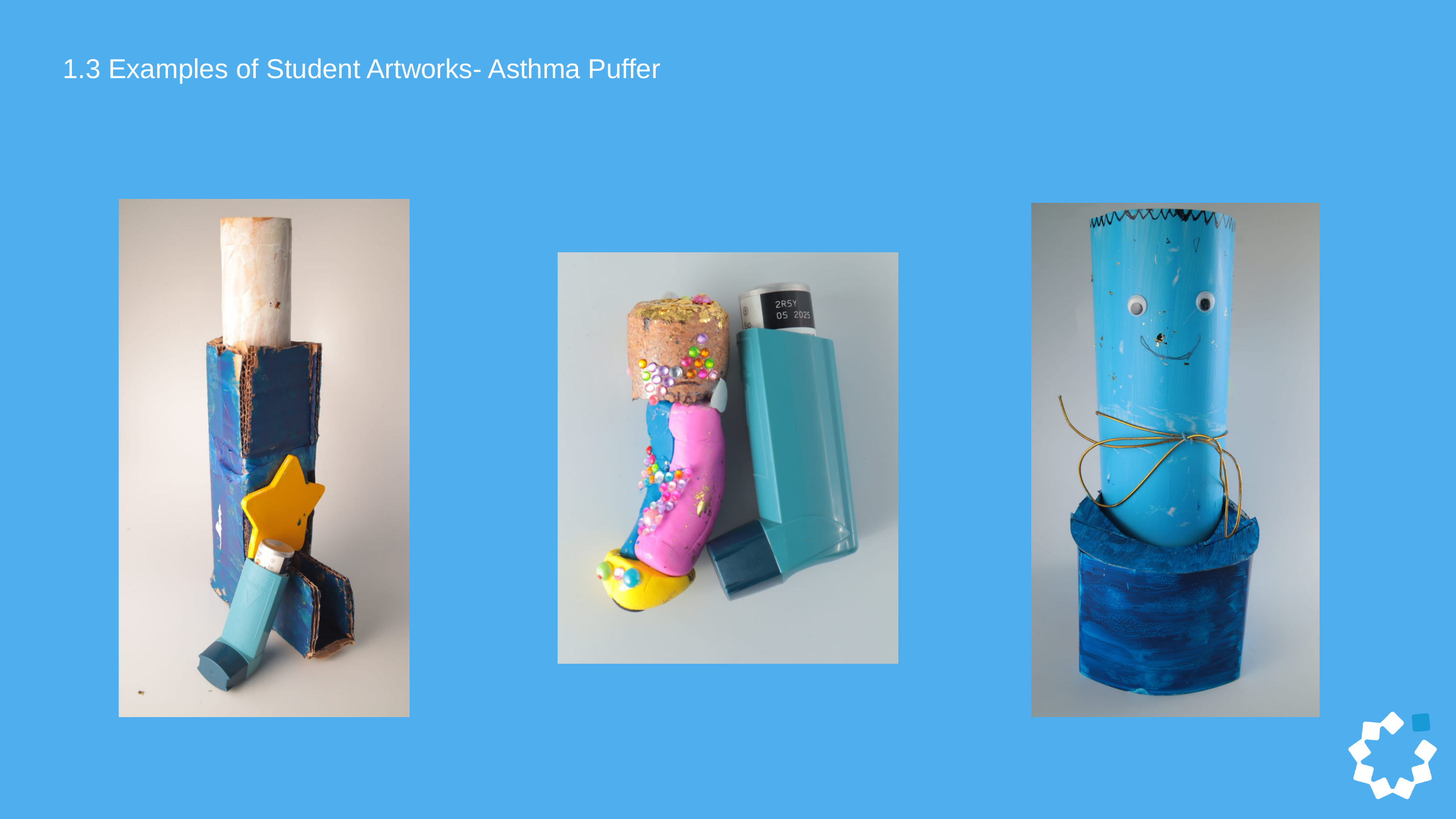

1.3 Examples of Student Artworks- Asthma Puffer